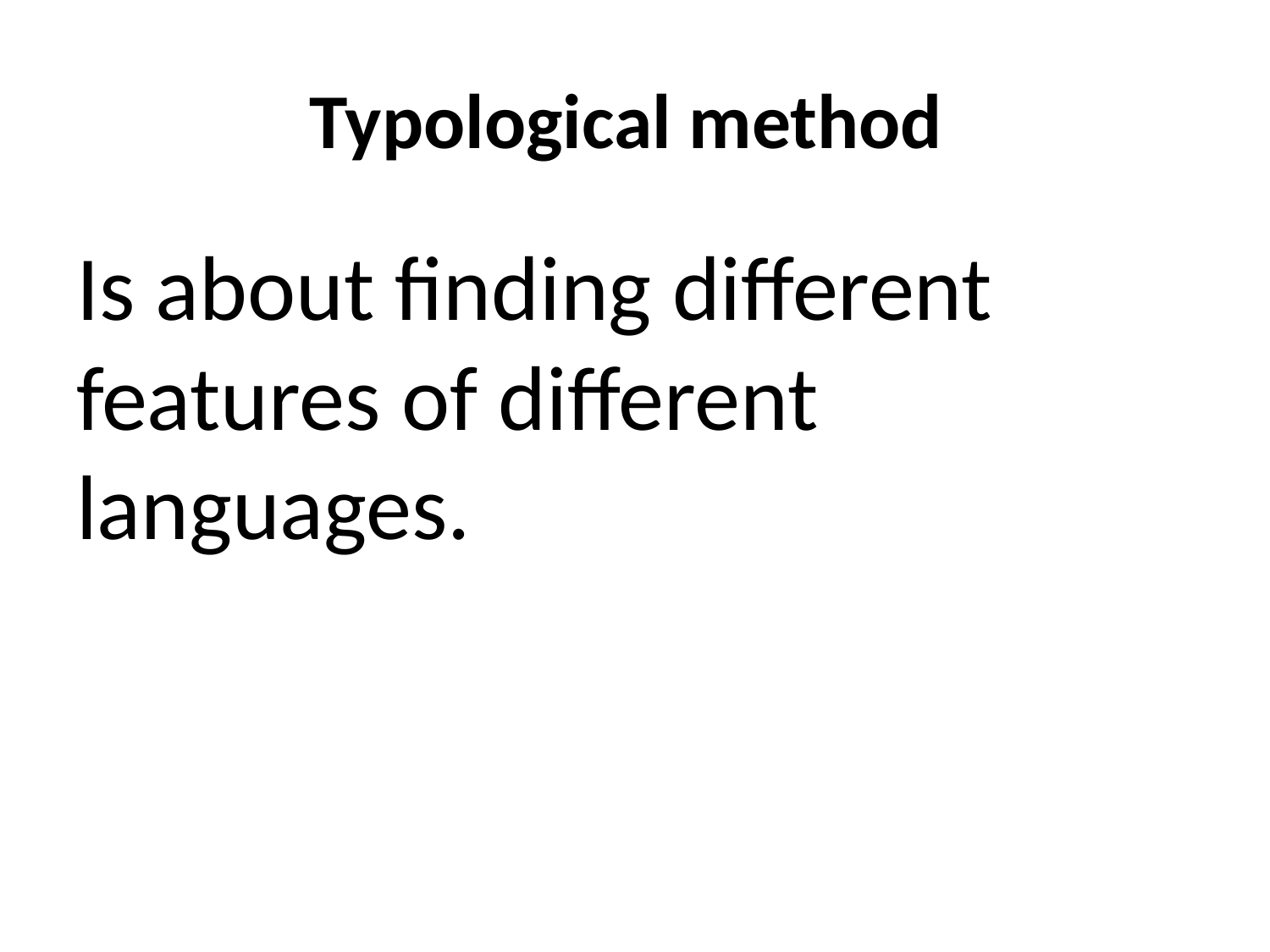

# Typological method
Is about finding different features of different languages.